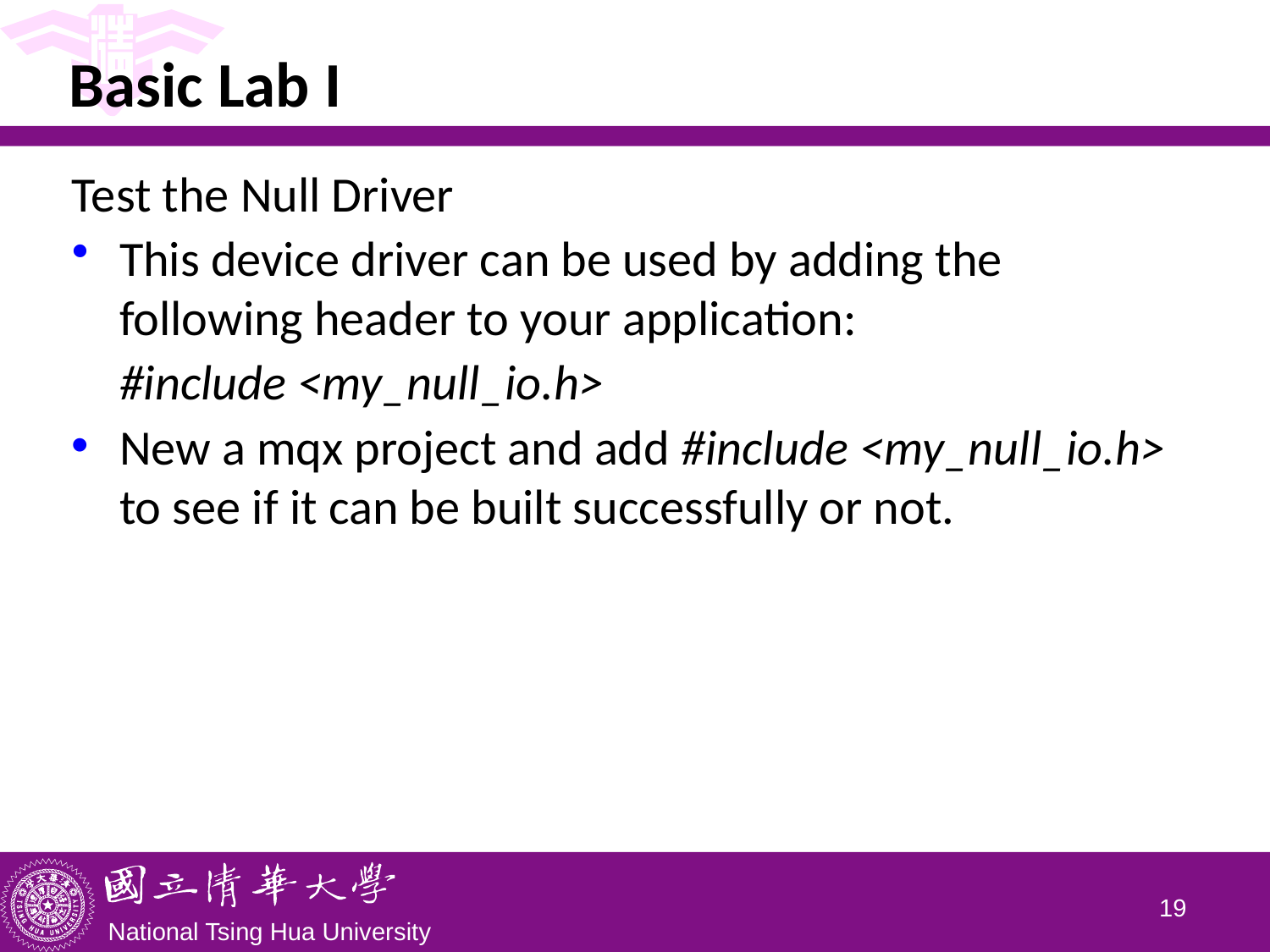

# Basic Lab I
Test the Null Driver
This device driver can be used by adding the following header to your application:
	#include <my_null_io.h>
New a mqx project and add #include <my_null_io.h> to see if it can be built successfully or not.
19